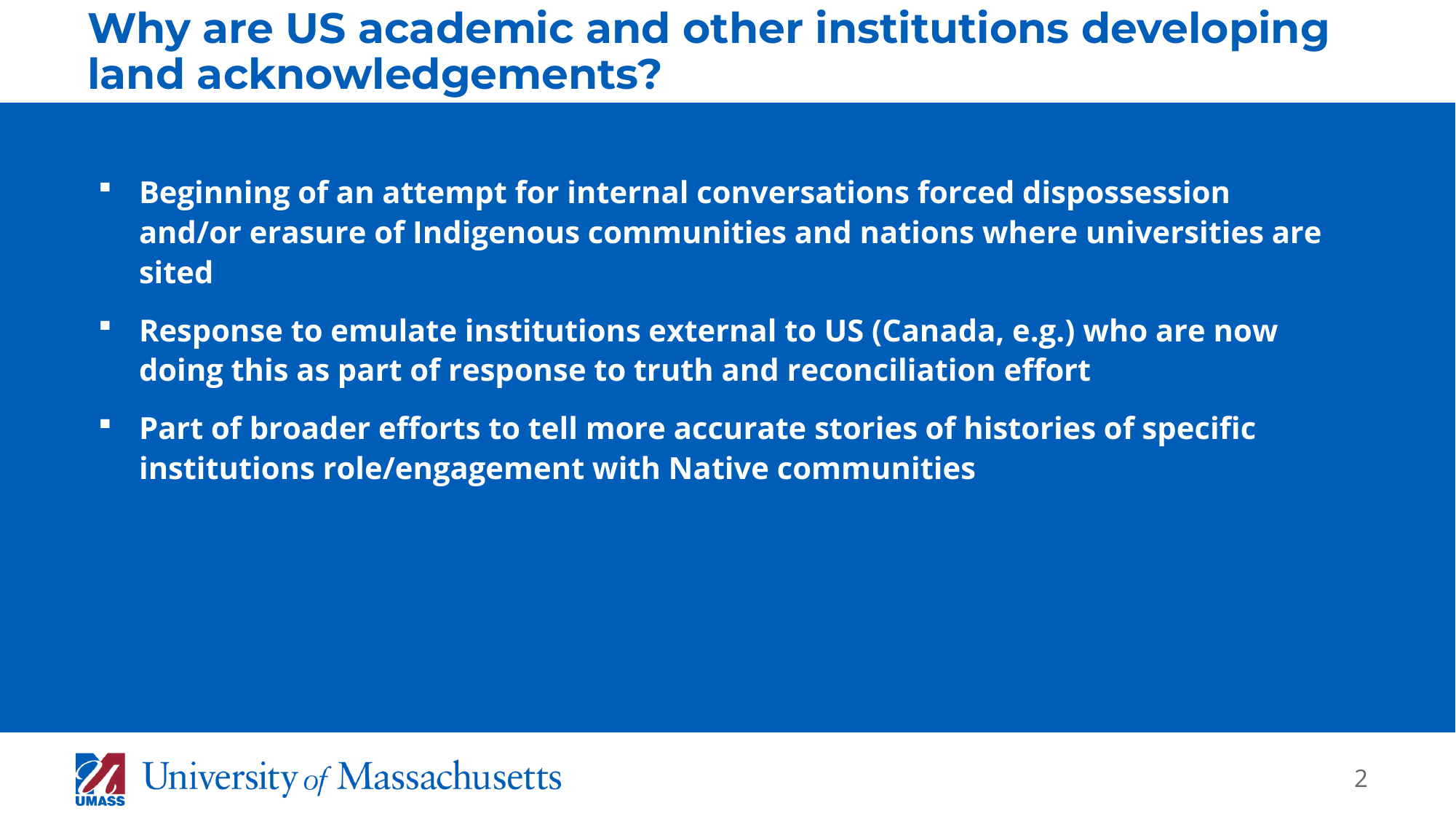

# Why are US academic and other institutions developing land acknowledgements?

Beginning of an attempt for internal conversations forced dispossession and/or erasure of Indigenous communities and nations where universities are sited
Response to emulate institutions external to US (Canada, e.g.) who are now doing this as part of response to truth and reconciliation effort
Part of broader efforts to tell more accurate stories of histories of specific institutions role/engagement with Native communities
2